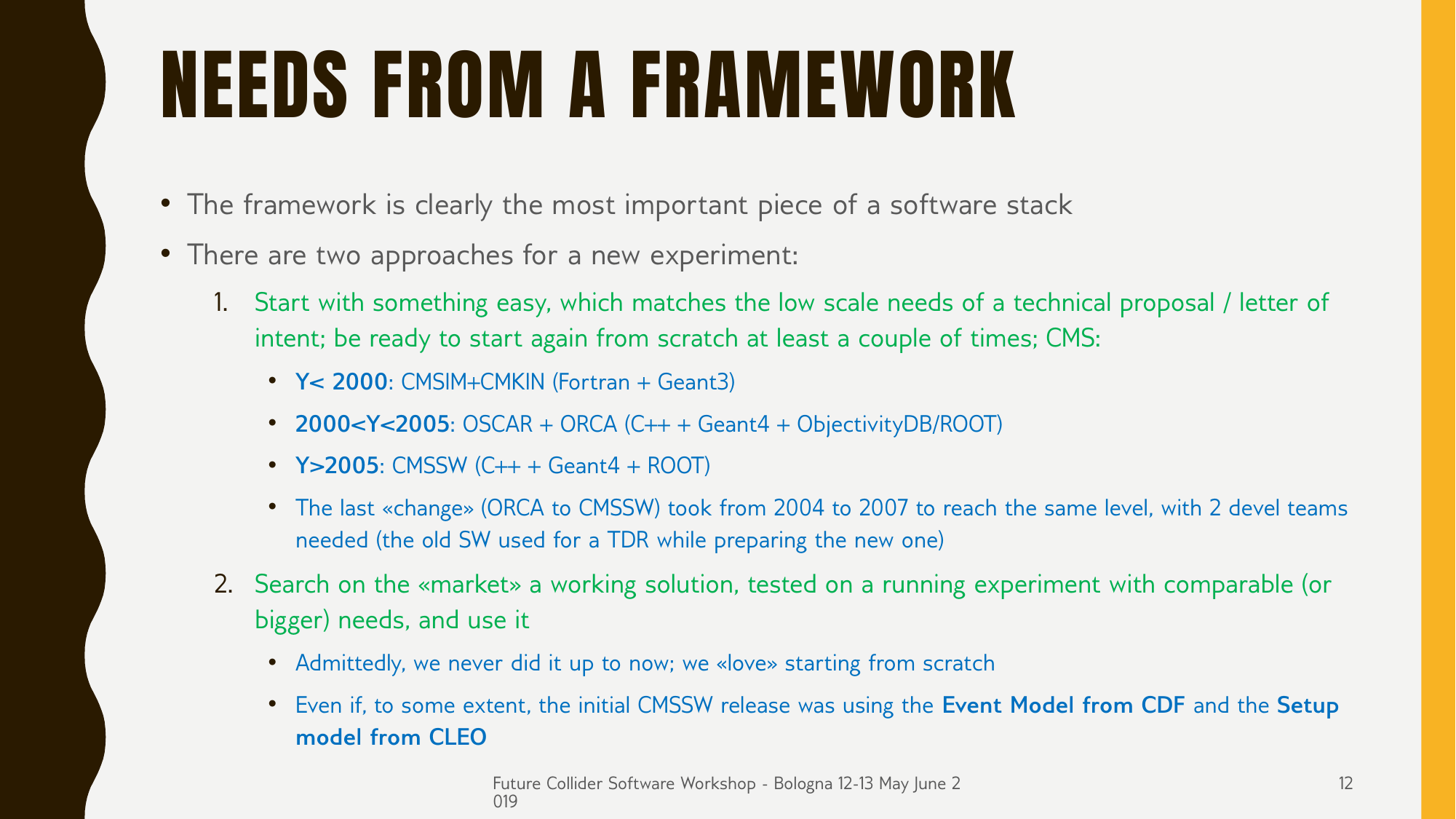

# Needs from a framework
The framework is clearly the most important piece of a software stack
There are two approaches for a new experiment:
Start with something easy, which matches the low scale needs of a technical proposal / letter of intent; be ready to start again from scratch at least a couple of times; CMS:
Y< 2000: CMSIM+CMKIN (Fortran + Geant3)
2000<Y<2005: OSCAR + ORCA (C++ + Geant4 + ObjectivityDB/ROOT)
Y>2005: CMSSW (C++ + Geant4 + ROOT)
The last «change» (ORCA to CMSSW) took from 2004 to 2007 to reach the same level, with 2 devel teams needed (the old SW used for a TDR while preparing the new one)
Search on the «market» a working solution, tested on a running experiment with comparable (or bigger) needs, and use it
Admittedly, we never did it up to now; we «love» starting from scratch
Even if, to some extent, the initial CMSSW release was using the Event Model from CDF and the Setup model from CLEO
Future Collider Software Workshop - Bologna 12-13 May June 2019
12